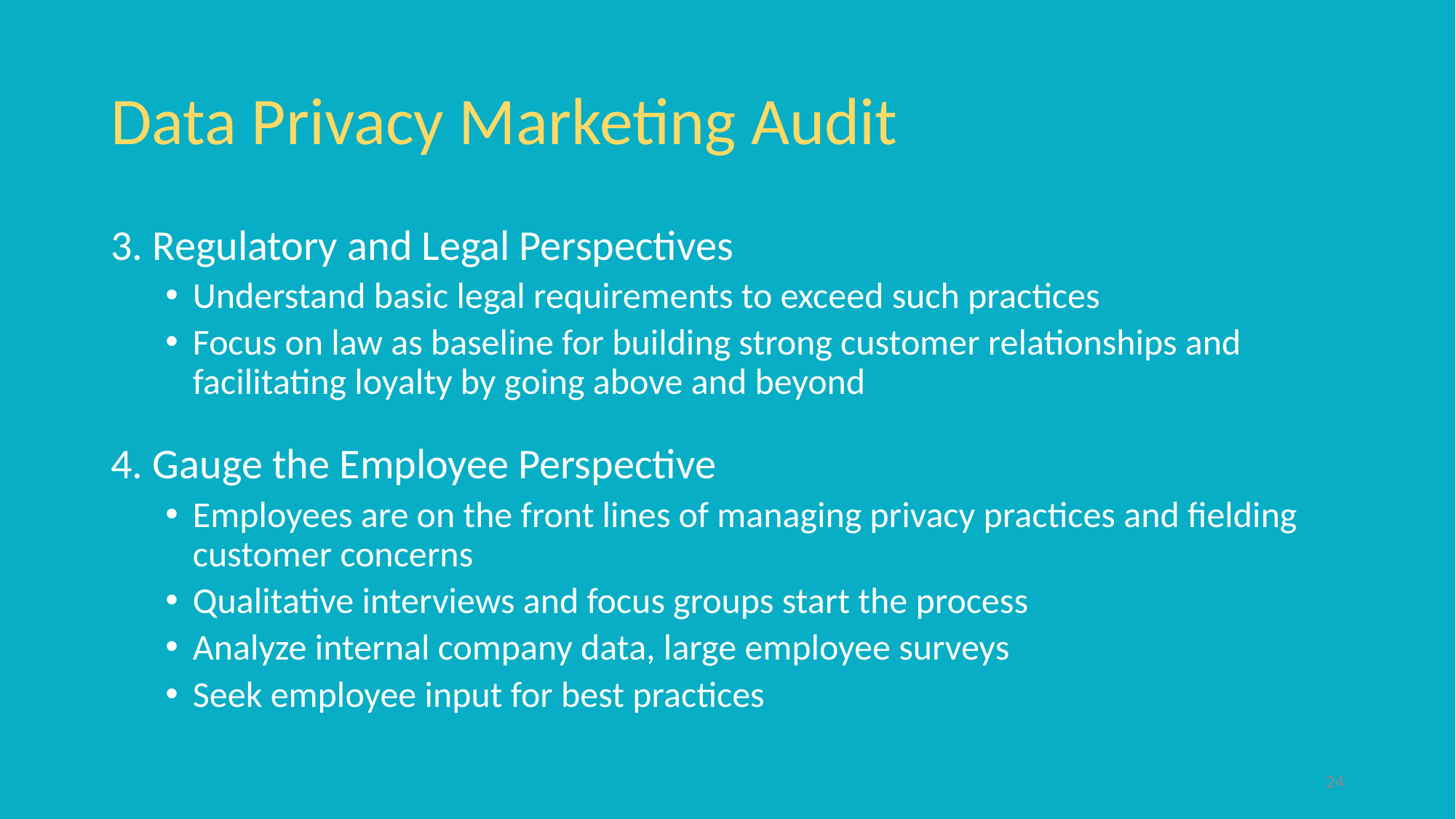

# Data Privacy Marketing Audit
3. Regulatory and Legal Perspectives
Understand basic legal requirements to exceed such practices
Focus on law as baseline for building strong customer relationships and facilitating loyalty by going above and beyond

4. Gauge the Employee Perspective
Employees are on the front lines of managing privacy practices and fielding customer concerns
Qualitative interviews and focus groups start the process
Analyze internal company data, large employee surveys
Seek employee input for best practices
24